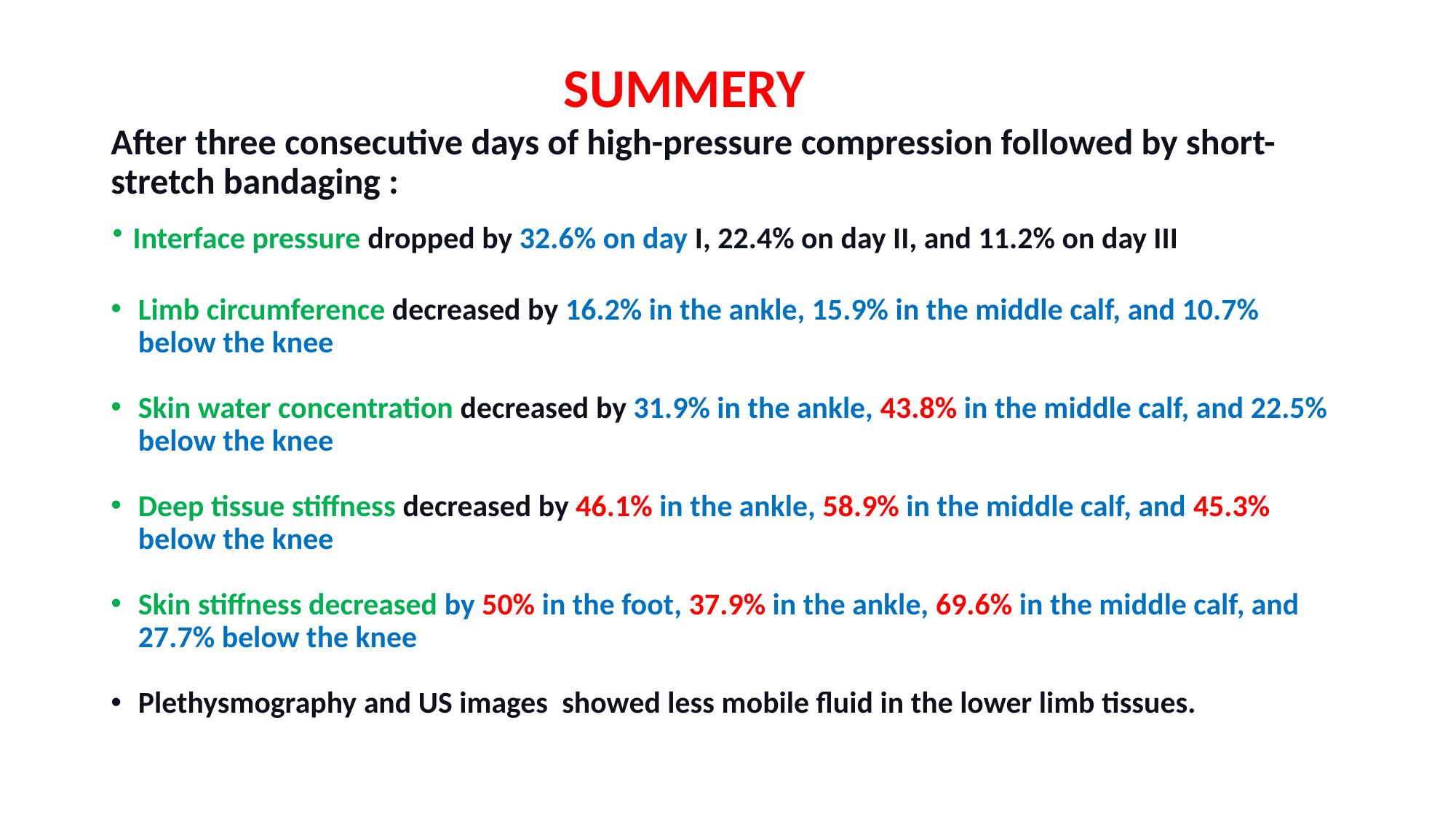

# SUMMERY
After three consecutive days of high-pressure compression followed by short-stretch bandaging :
· Interface pressure dropped by 32.6% on day I, 22.4% on day II, and 11.2% on day III

Limb circumference decreased by 16.2% in the ankle, 15.9% in the middle calf, and 10.7% below the knee

Skin water concentration decreased by 31.9% in the ankle, 43.8% in the middle calf, and 22.5% below the knee

Deep tissue stiffness decreased by 46.1% in the ankle, 58.9% in the middle calf, and 45.3% below the knee

Skin stiffness decreased by 50% in the foot, 37.9% in the ankle, 69.6% in the middle calf, and 27.7% below the knee

Plethysmography and US images  showed less mobile fluid in the lower limb tissues.